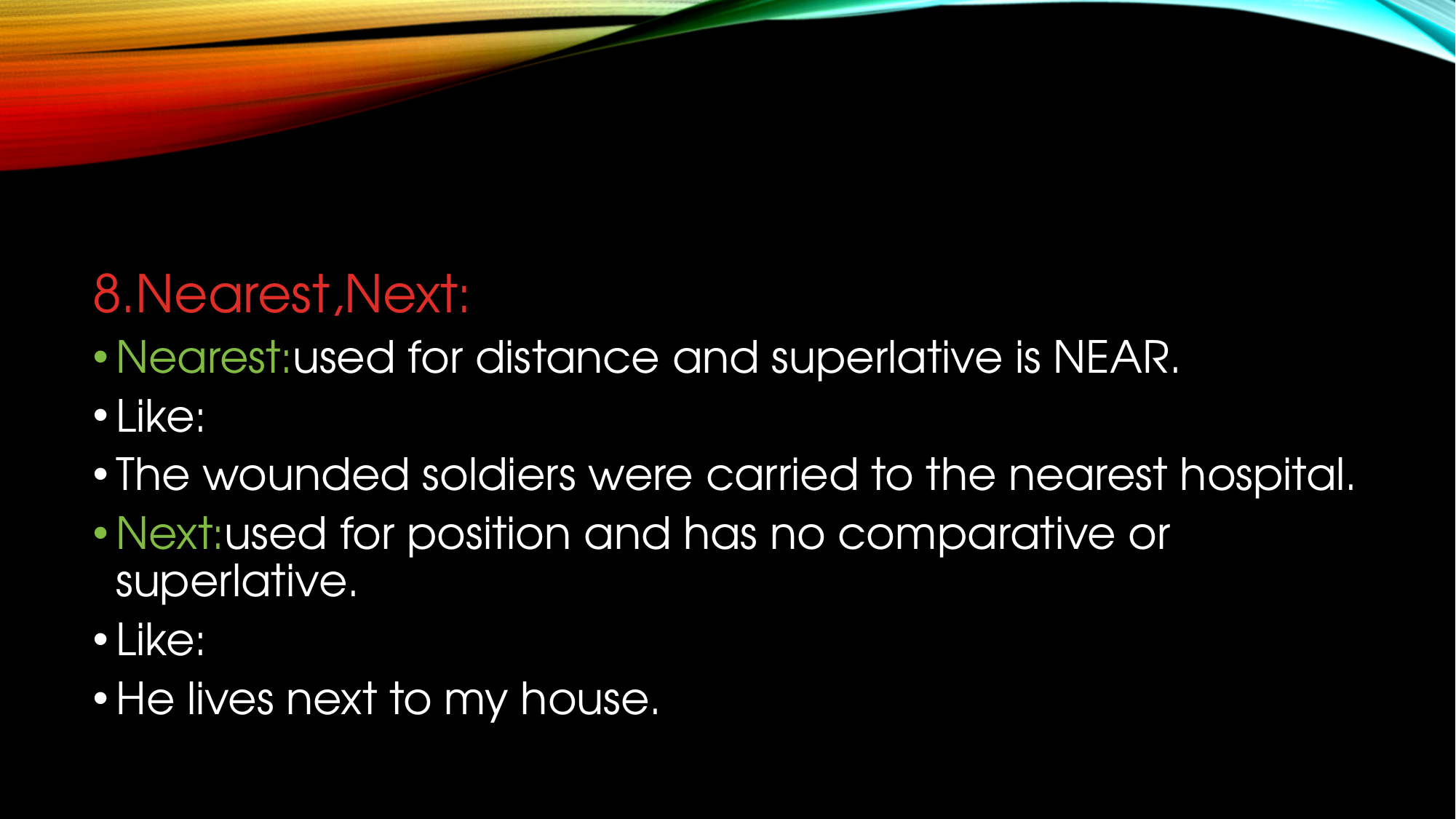

#
8.Nearest,Next:
Nearest:used for distance and superlative is NEAR.
Like:
The wounded soldiers were carried to the nearest hospital.
Next:used for position and has no comparative or superlative.
Like:
He lives next to my house.